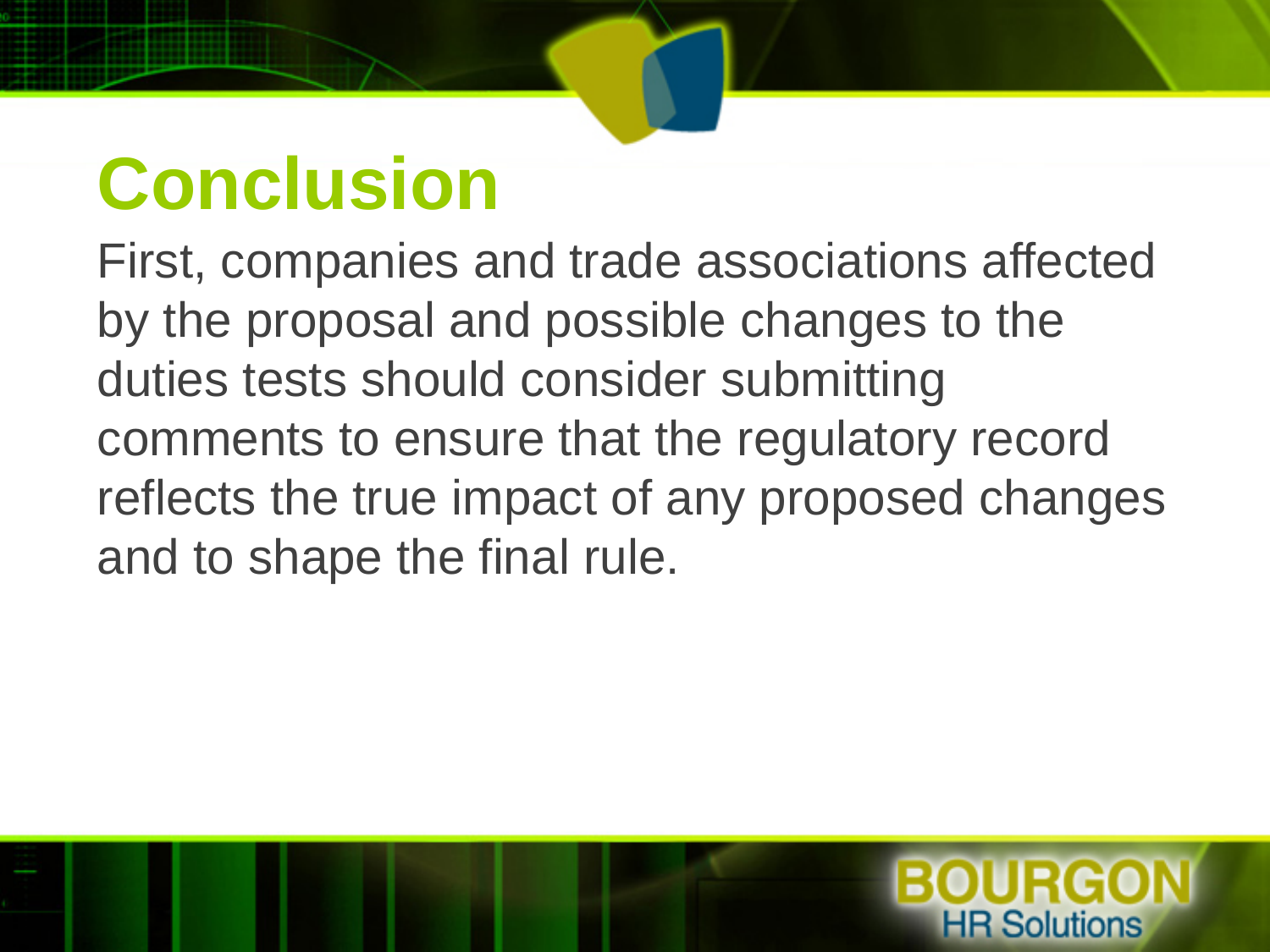

# Conclusion
First, companies and trade associations affected by the proposal and possible changes to the duties tests should consider submitting comments to ensure that the regulatory record reflects the true impact of any proposed changes and to shape the final rule.